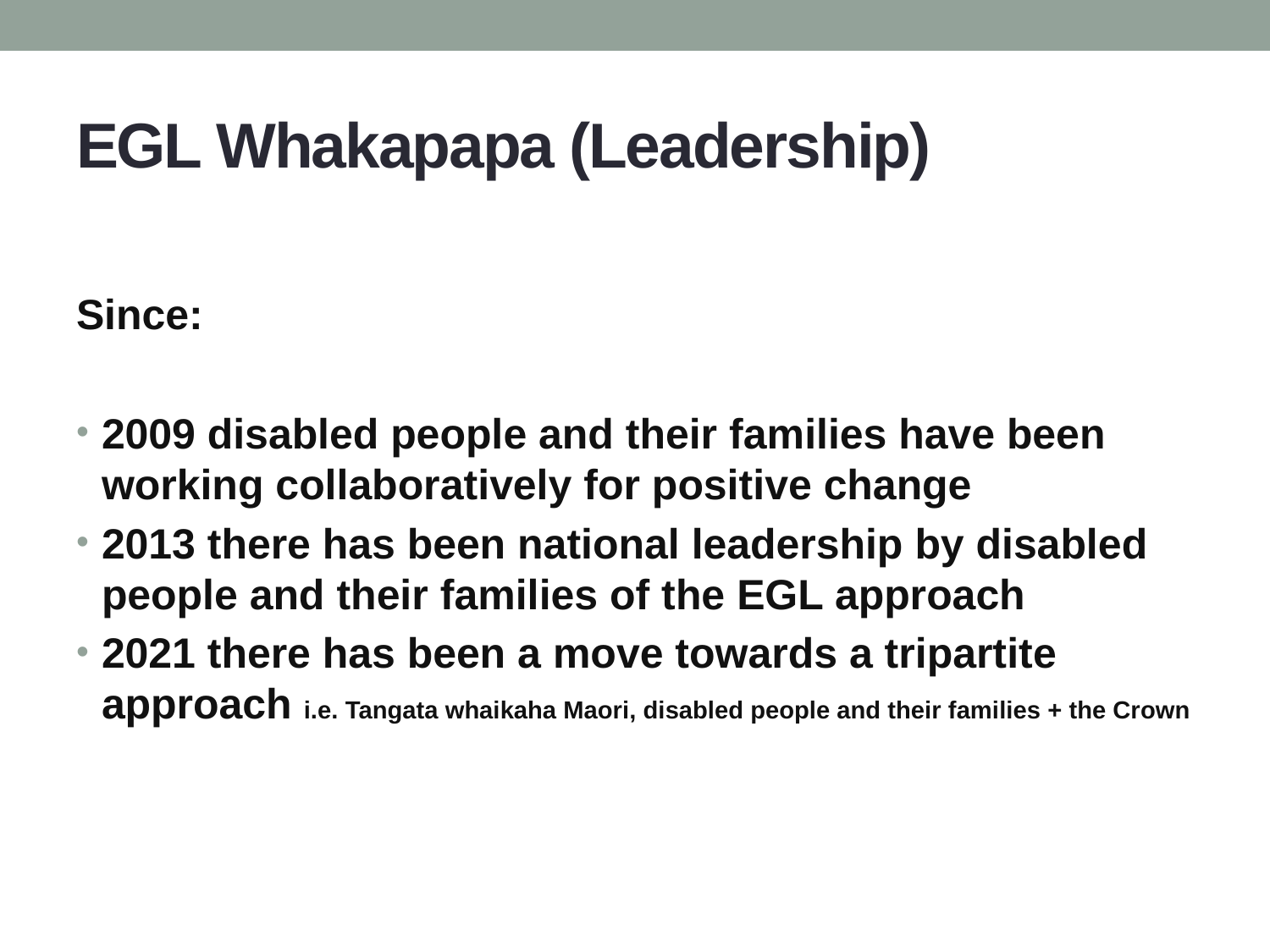

# EGL Whakapapa (Leadership)

Since:

2009 disabled people and their families have been working collaboratively for positive change
2013 there has been national leadership by disabled people and their families of the EGL approach
2021 there has been a move towards a tripartite approach i.e. Tangata whaikaha Maori, disabled people and their families + the Crown